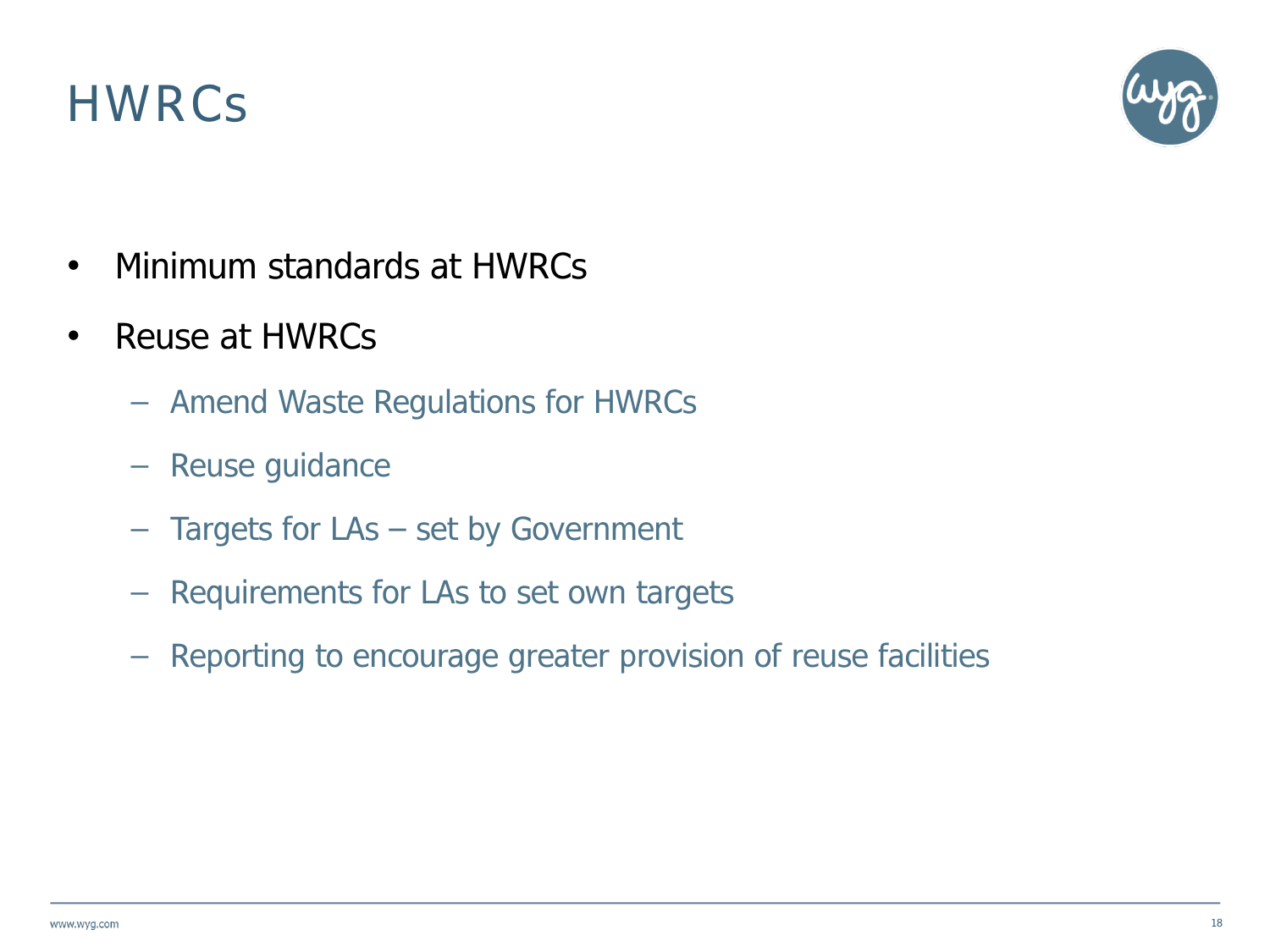

# HWRCs
Minimum standards at HWRCs
Reuse at HWRCs
Amend Waste Regulations for HWRCs
Reuse guidance
Targets for LAs – set by Government
Requirements for LAs to set own targets
Reporting to encourage greater provision of reuse facilities